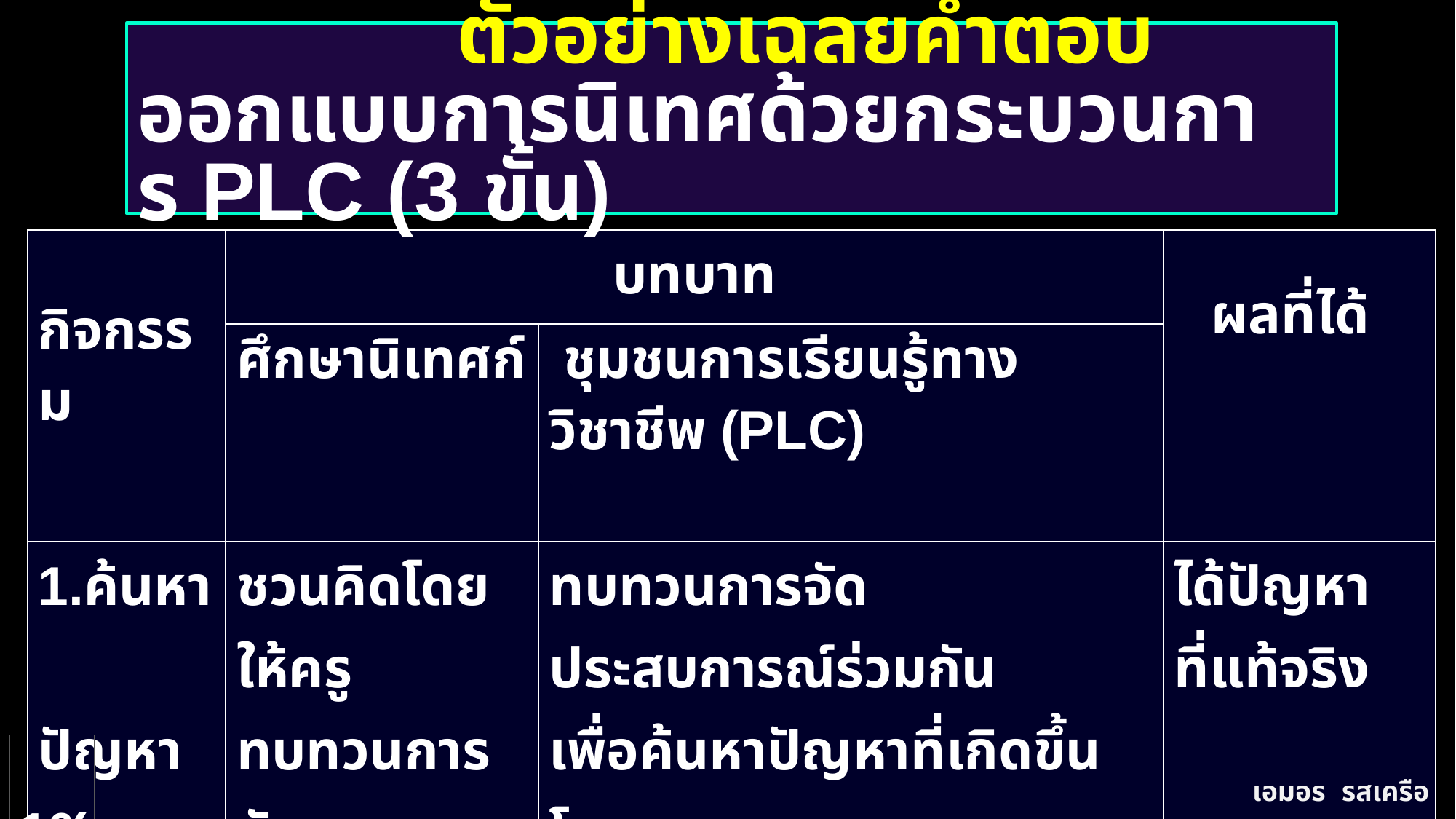

ตัวอย่างเฉลยคำตอบ
ออกแบบการนิเทศด้วยกระบวนการ PLC (3 ขั้น)
| กิจกรรม | บทบาท |  | ผลที่ได้ |
| --- | --- | --- | --- |
|  | ศึกษานิเทศก์ | ชุมชนการเรียนรู้ทางวิชาชีพ (PLC) |  |
| 1.ค้นหา ปัญหา (จาก วีดิทัศน์) | ชวนคิดโดยให้ครู ทบทวนการจัด ประสบการณ์จาก วีดิทัศน์ร่วมกัน (Coaching) และ (Reflection) | ทบทวนการจัดประสบการณ์ร่วมกัน เพื่อค้นหาปัญหาที่เกิดขึ้นโดย 1) ผู้สอนสะท้อนเอง 2) เพื่อนครูร่วมกันสะท้อน 3) ร่วมกันวิเคราะห์หาปัญหาที่แท้จริง (Lesson Study) | ได้ปัญหา ที่แท้จริง |
 16
เอมอร  รสเครือ